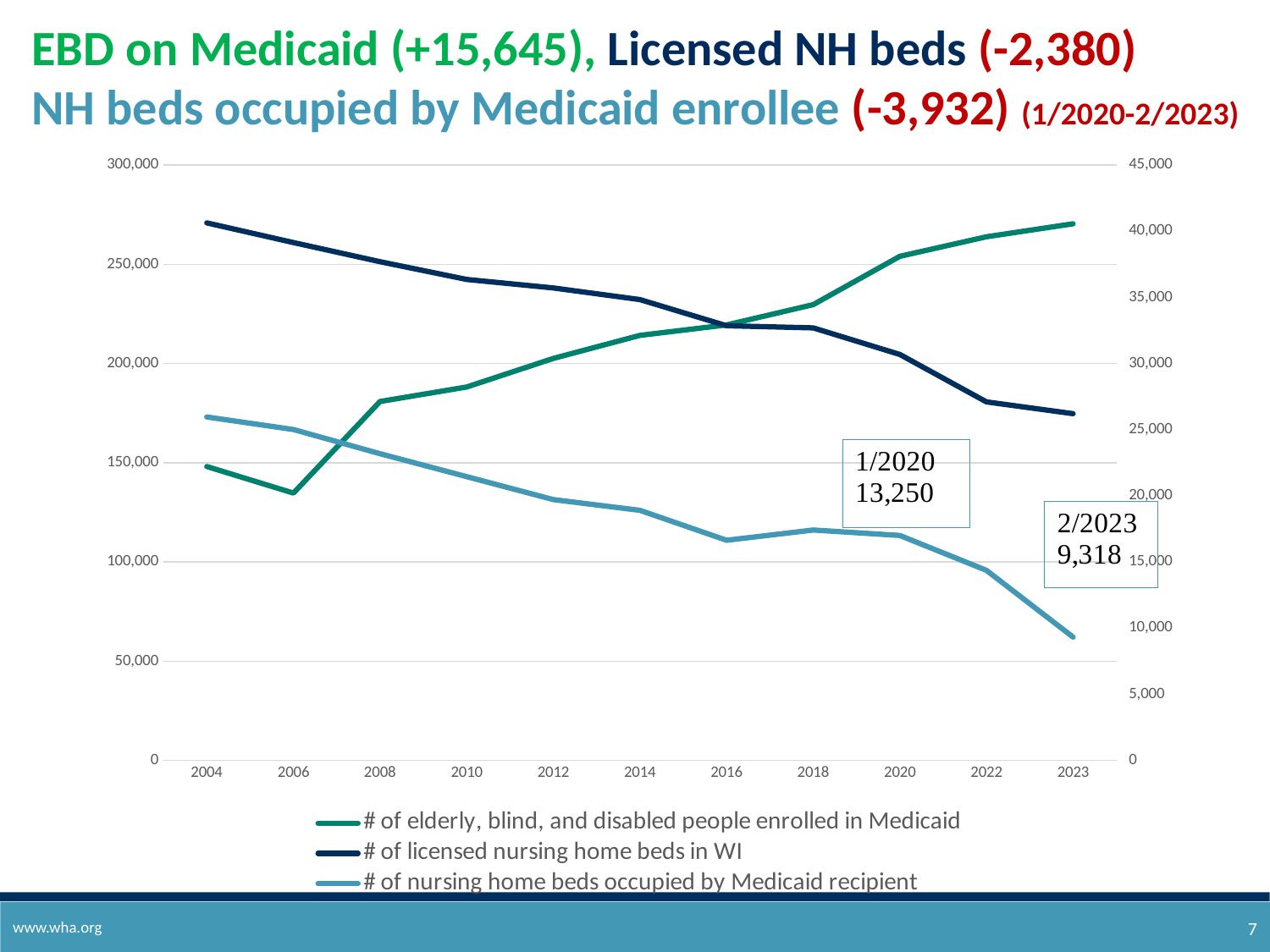

EBD on Medicaid (+15,645), Licensed NH beds (-2,380)
NH beds occupied by Medicaid enrollee (-3,932) (1/2020-2/2023)

### Chart

| Category | # of elderly, blind, and disabled people enrolled in Medicaid | # of licensed nursing home beds in WI | # of nursing home beds occupied by Medicaid recipient |
|---|---|---|---|
| 2004 | 148118.0 | 40633.0 | 25964.0 |
| 2006 | 134734.0 | 39146.0 | 25014.0 |
| 2008 | 180900.0 | 37700.0 | 23186.0 |
| 2010 | 188200.0 | 36359.0 | 21452.0 |
| 2012 | 202600.0 | 35718.0 | 19716.0 |
| 2014 | 214200.0 | 34835.0 | 18905.0 |
| 2016 | 219474.0 | 32860.0 | 16640.0 |
| 2018 | 229707.0 | 32698.0 | 17415.0 |
| 2020 | 254046.0 | 30690.0 | 17002.0 |
| 2022 | 263888.0 | 27102.0 | 14364.0 |
| 2023 | 270436.0 | 26212.0 | 9318.0 |
www.wha.org
7